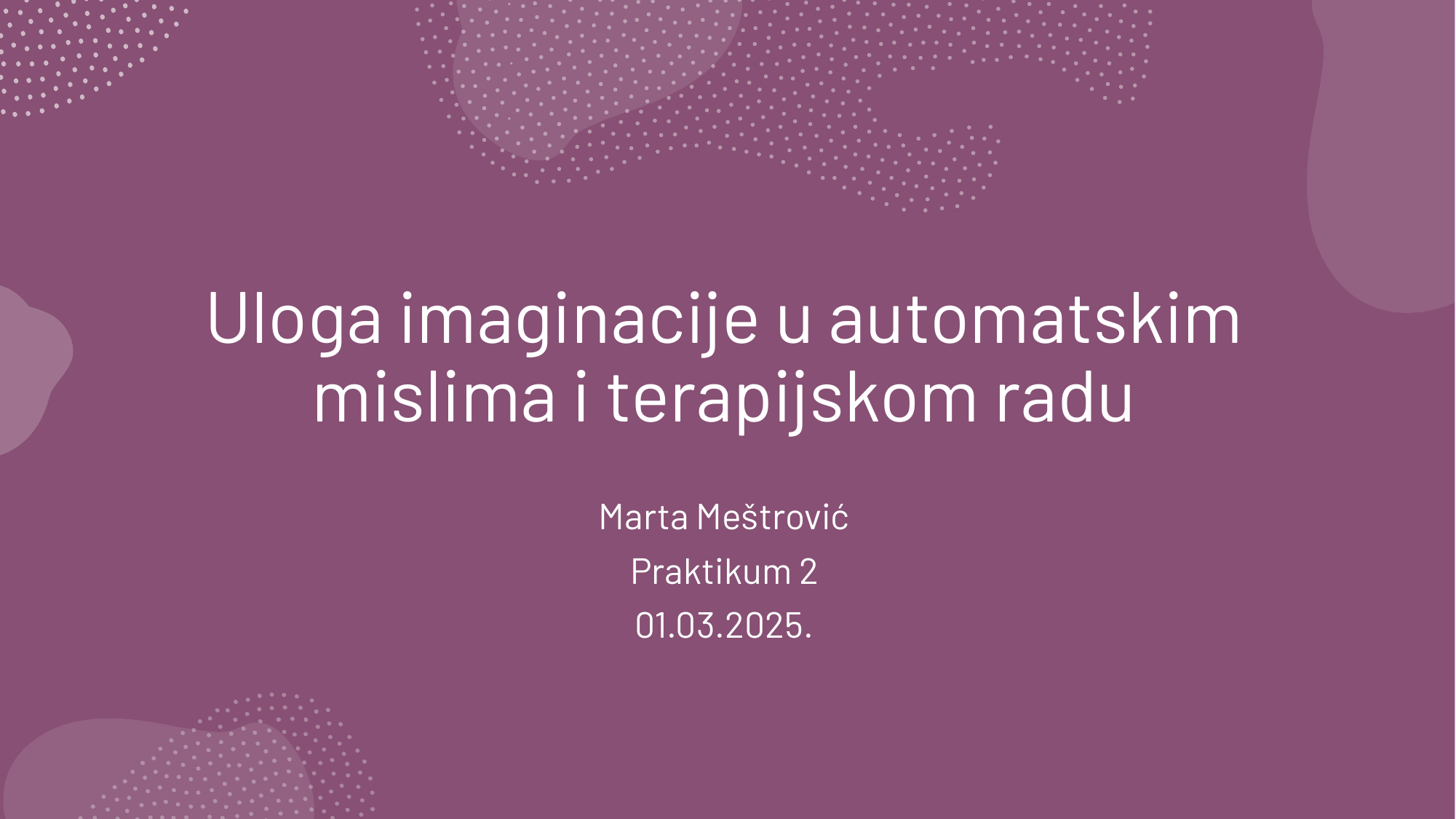

# Uloga imaginacije u automatskim mislima i terapijskom radu
Marta Meštrović
Praktikum 2
01.03.2025.